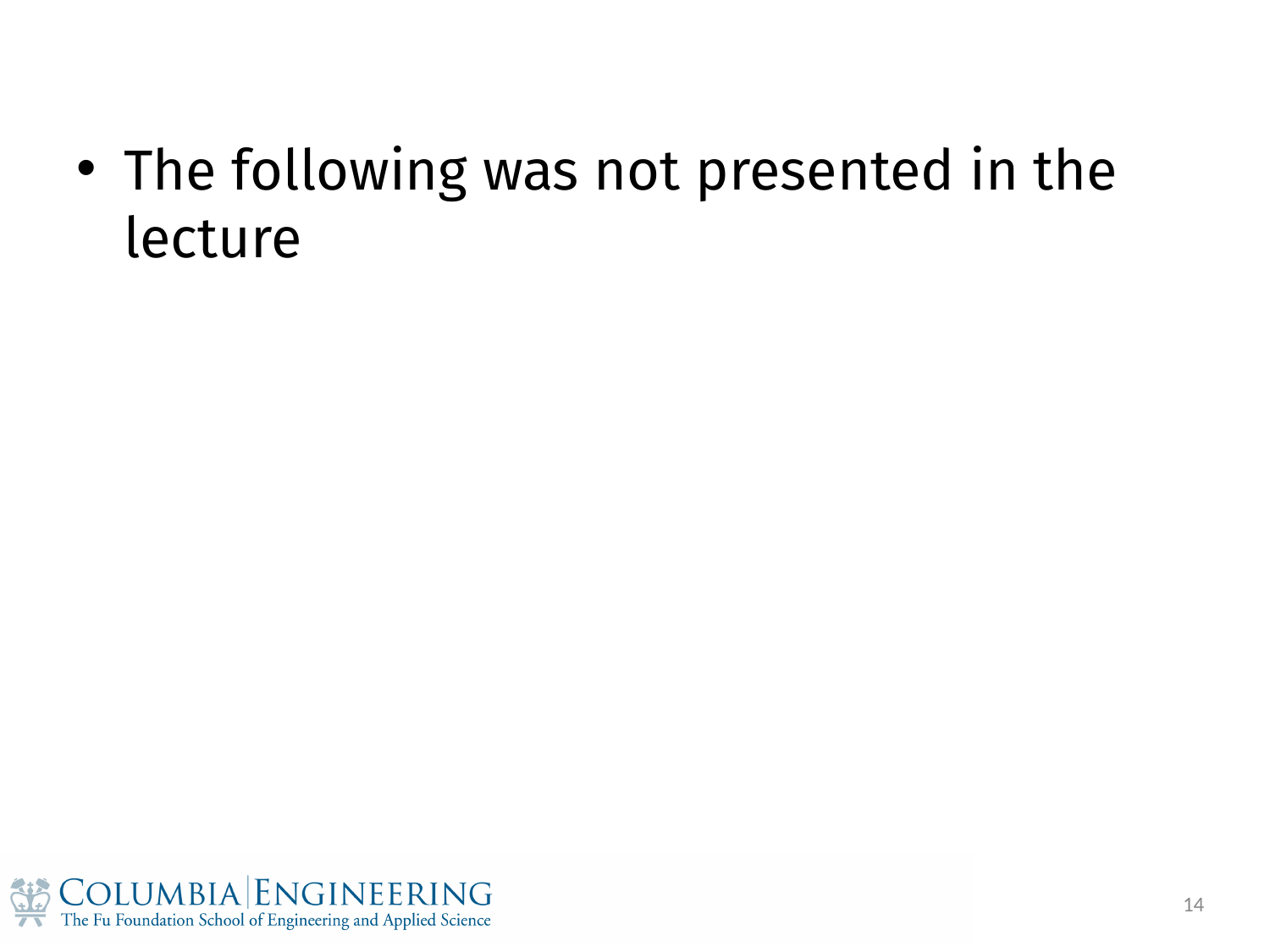

#
The following was not presented in the lecture
14